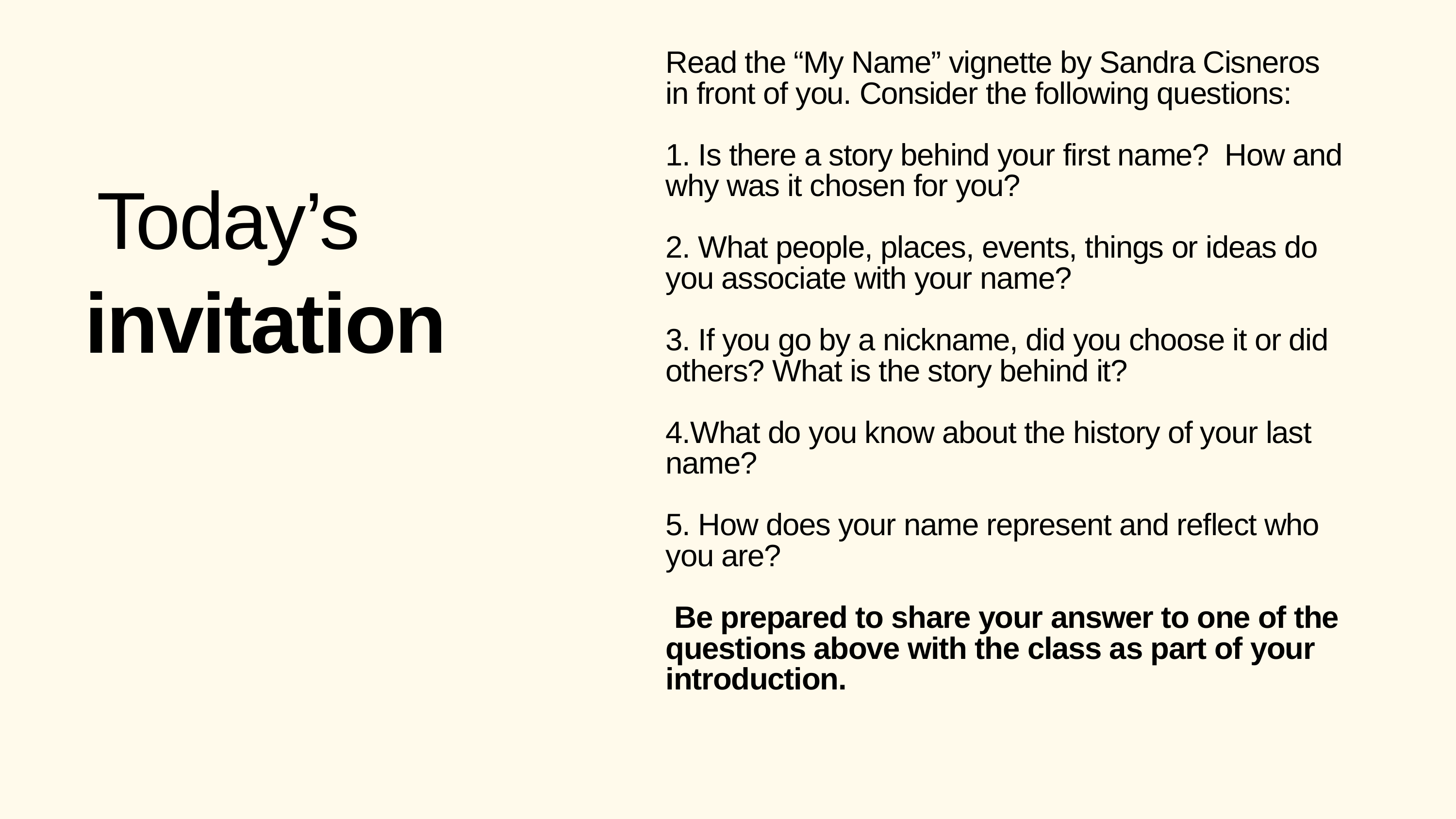

Read the “My Name” vignette by Sandra Cisneros in front of you. Consider the following questions:

1. Is there a story behind your first name?  How and why was it chosen for you?

2. What people, places, events, things or ideas do you associate with your name?

3. If you go by a nickname, did you choose it or did others? What is the story behind it?

4.What do you know about the history of your last name?

5. How does your name represent and reflect who you are?

 Be prepared to share your answer to one of the questions above with the class as part of your introduction.

Today’s
invitation